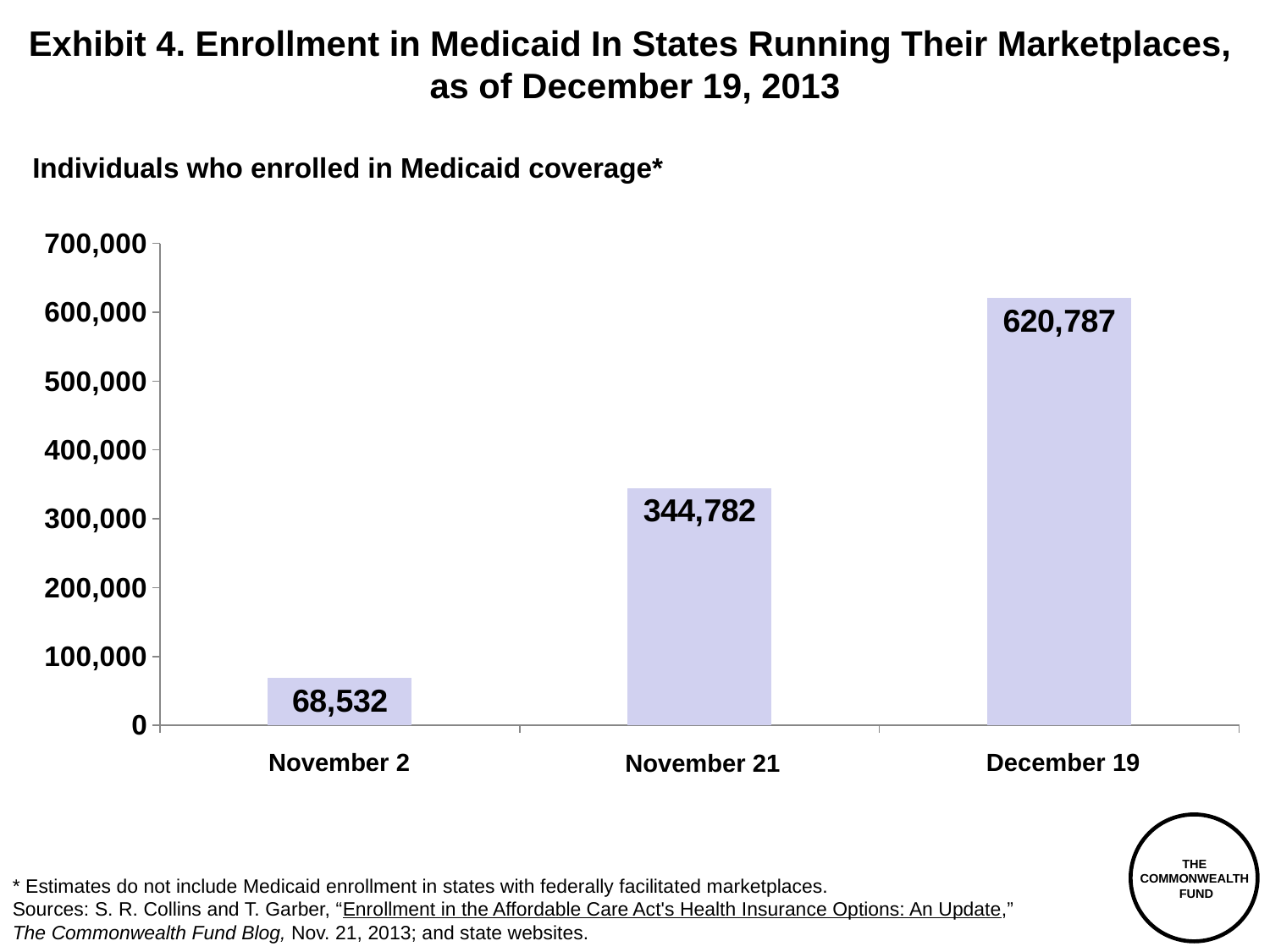

# Exhibit 4. Enrollment in Medicaid In States Running Their Marketplaces, as of December 19, 2013

### Chart

| Category | State run marketplaces |
|---|---|
| 2-Nov | 68532.0 |
| 21-Nov | 344782.0 |
| December 19th | 620787.0 |
Individuals who enrolled in Medicaid coverage*
November 2
December 19
November 21
* Estimates do not include Medicaid enrollment in states with federally facilitated marketplaces.
Sources: S. R. Collins and T. Garber, “Enrollment in the Affordable Care Act's Health Insurance Options: An Update,”
The Commonwealth Fund Blog, Nov. 21, 2013; and state websites.